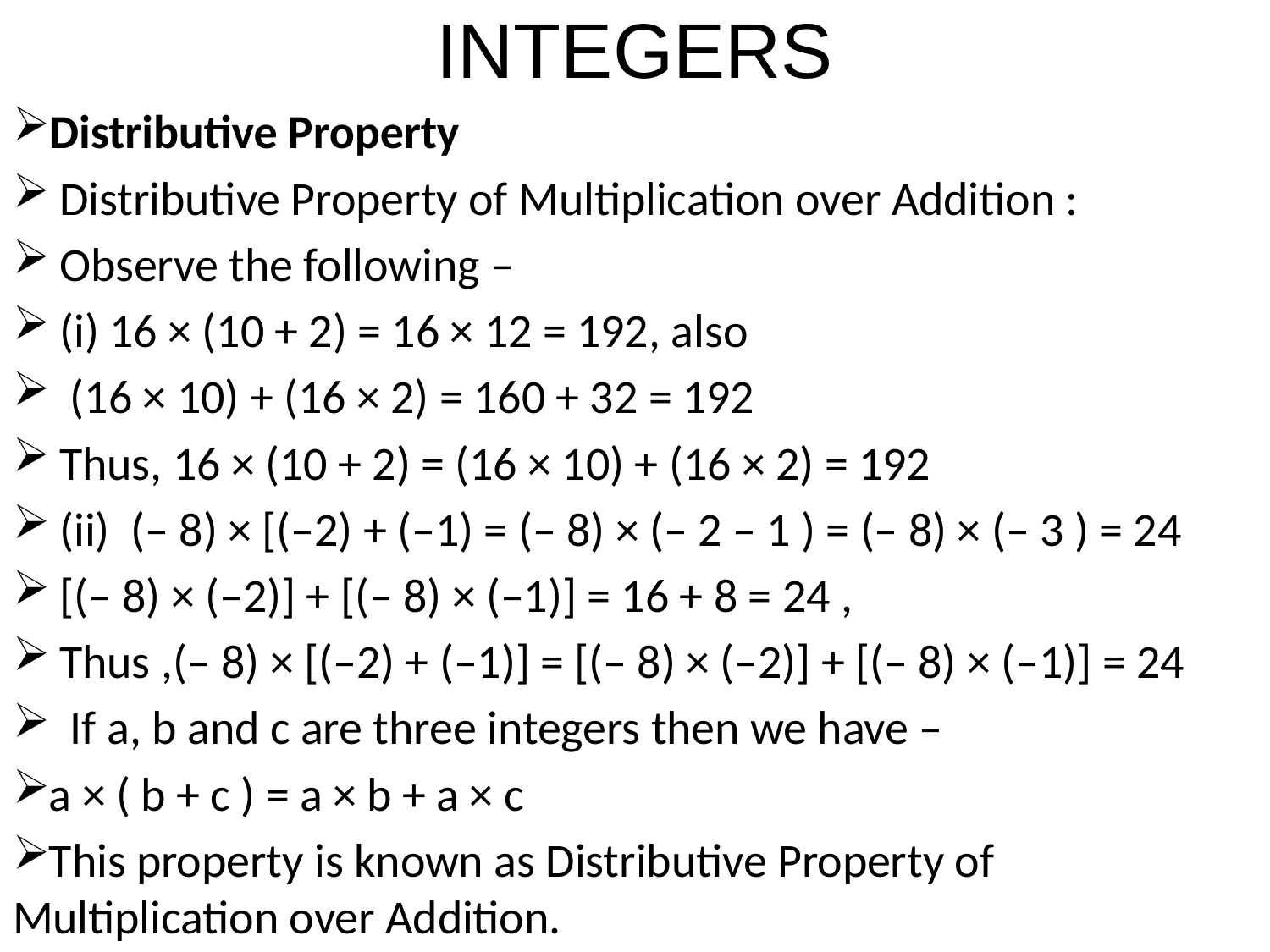

# INTEGERS
Distributive Property
 Distributive Property of Multiplication over Addition :
 Observe the following –
 (i) 16 × (10 + 2) = 16 × 12 = 192, also
  (16 × 10) + (16 × 2) = 160 + 32 = 192
 Thus, 16 × (10 + 2) = (16 × 10) + (16 × 2) = 192
 (ii)  (– 8) × [(–2) + (–1) = (– 8) × (– 2 – 1 ) = (– 8) × (– 3 ) = 24
 [(– 8) × (–2)] + [(– 8) × (–1)] = 16 + 8 = 24 ,
 Thus ,(– 8) × [(–2) + (–1)] = [(– 8) × (–2)] + [(– 8) × (–1)] = 24
  If a, b and c are three integers then we have –
a × ( b + c ) = a × b + a × c
This property is known as Distributive Property of Multiplication over Addition.